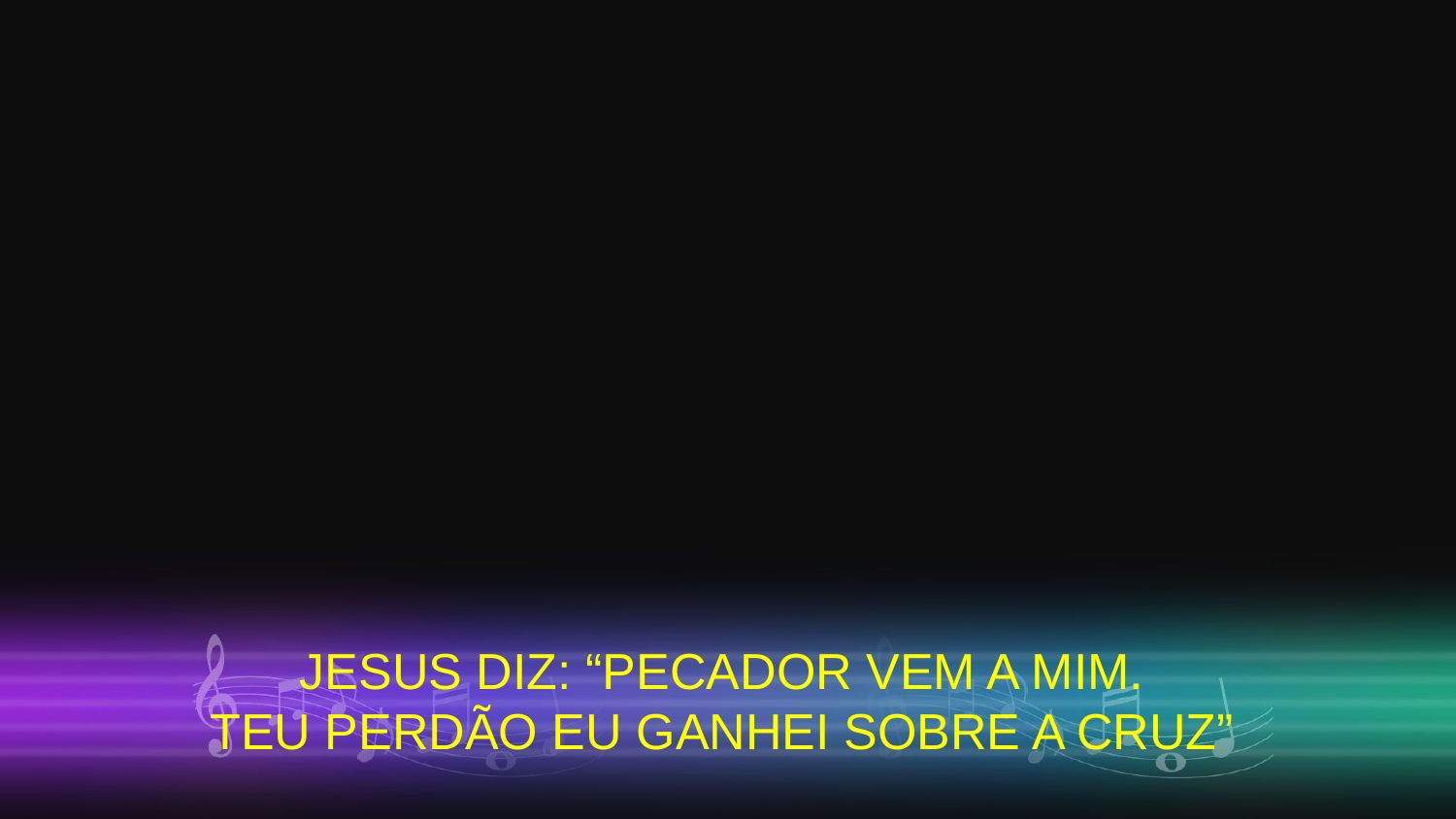

JESUS DIZ: “PECADOR VEM A MIM.
TEU PERDÃO EU GANHEI SOBRE A CRUZ”